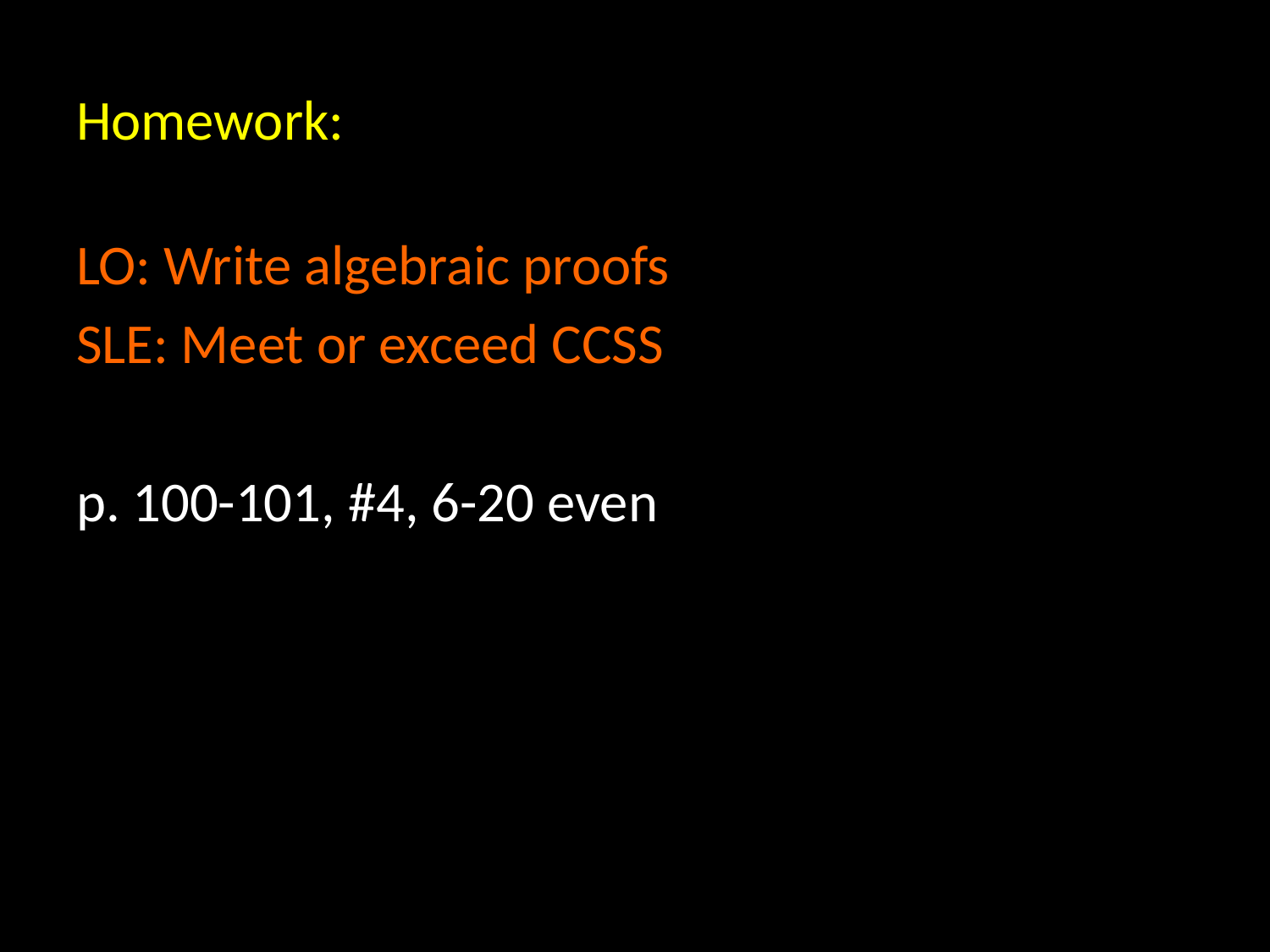

# Homework:
LO: Write algebraic proofs
SLE: Meet or exceed CCSS

p. 100-101, #4, 6-20 even